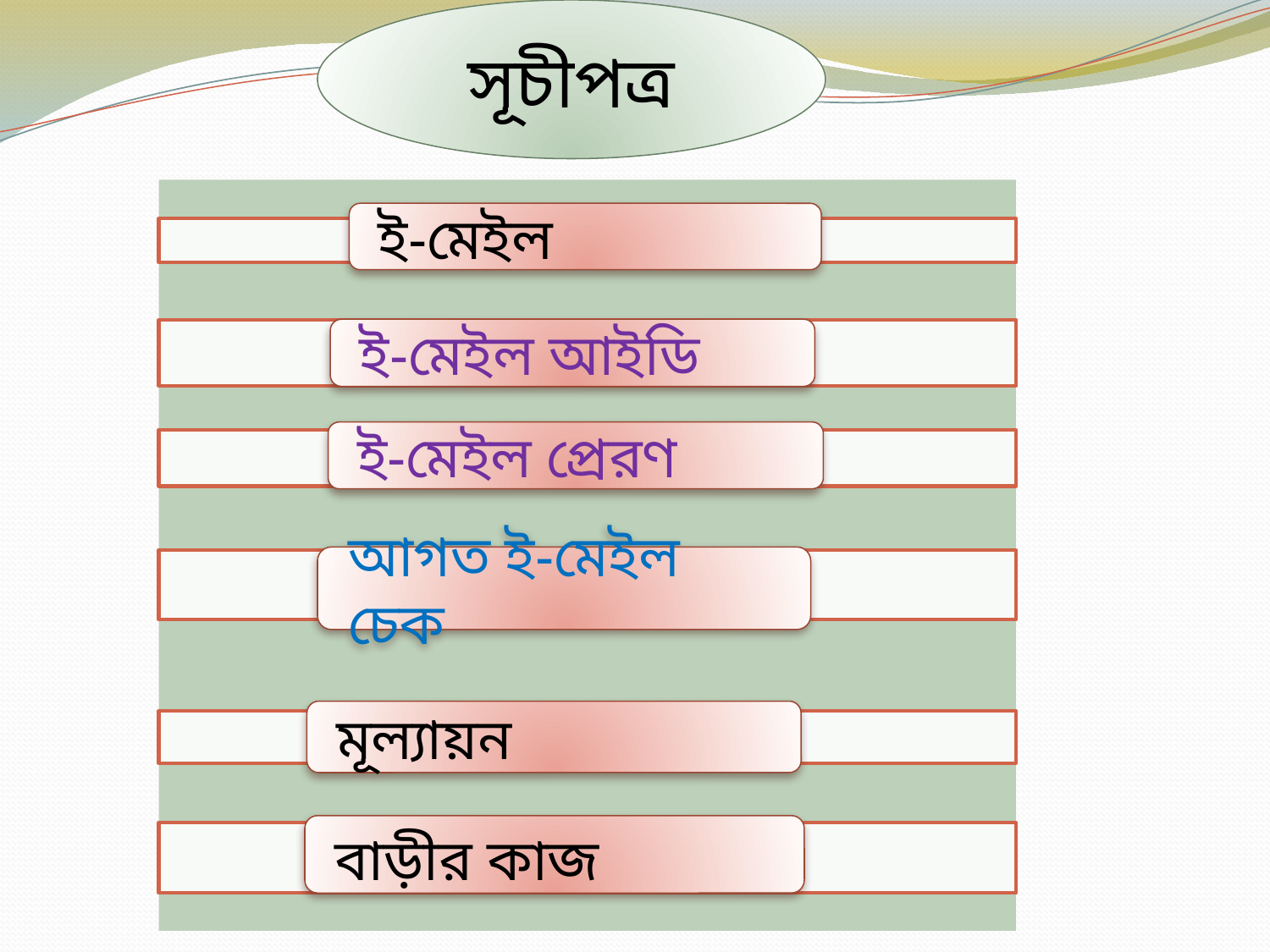

সূচীপত্র
ই-মেইল
ই-মেইল আইডি
ই-মেইল প্রেরণ
আগত ই-মেইল চেক
মূল্যায়ন

বাড়ীর কাজ